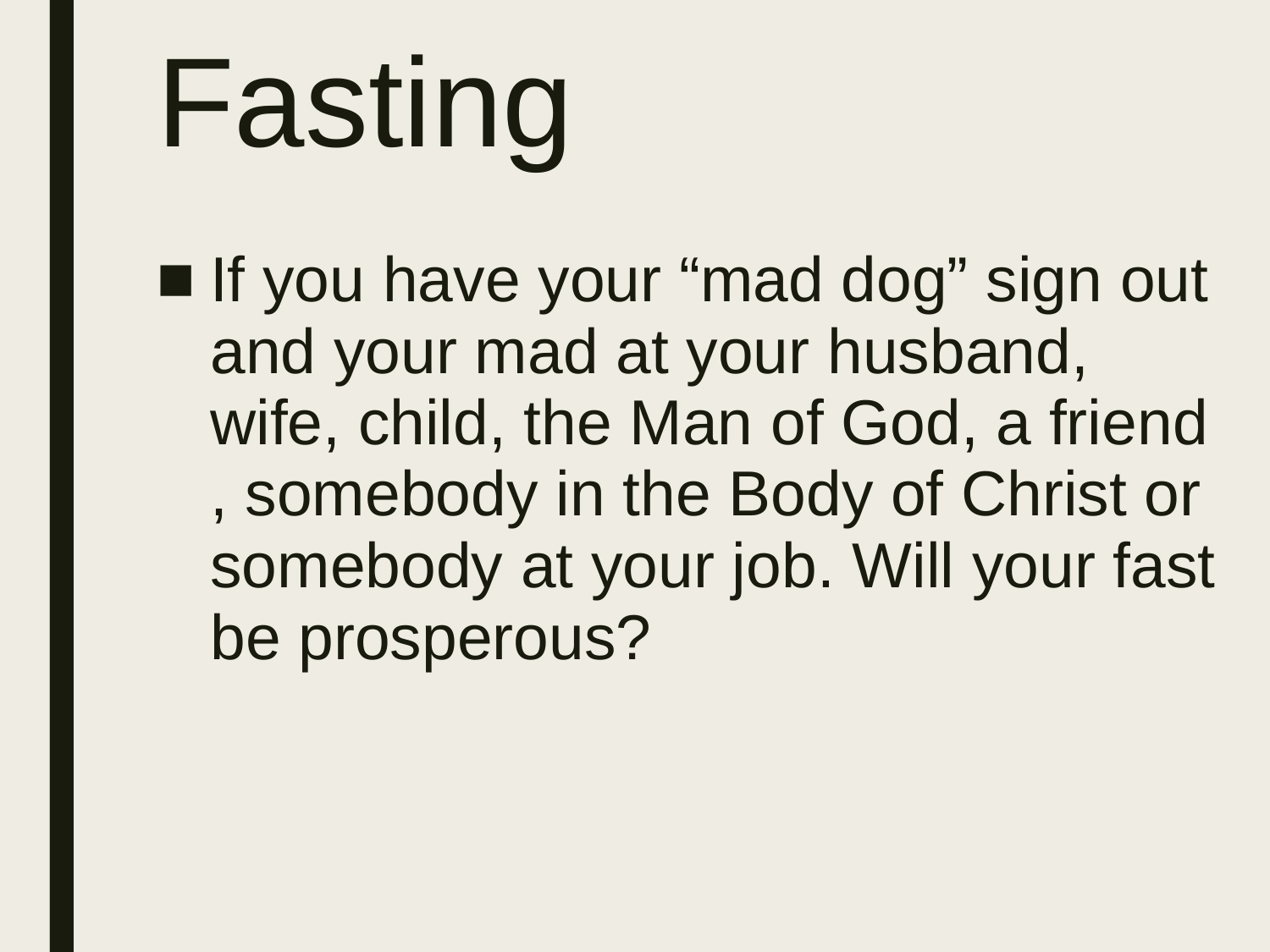

# Fasting
If you have your “mad dog” sign out and your mad at your husband, wife, child, the Man of God, a friend , somebody in the Body of Christ or somebody at your job. Will your fast be prosperous?